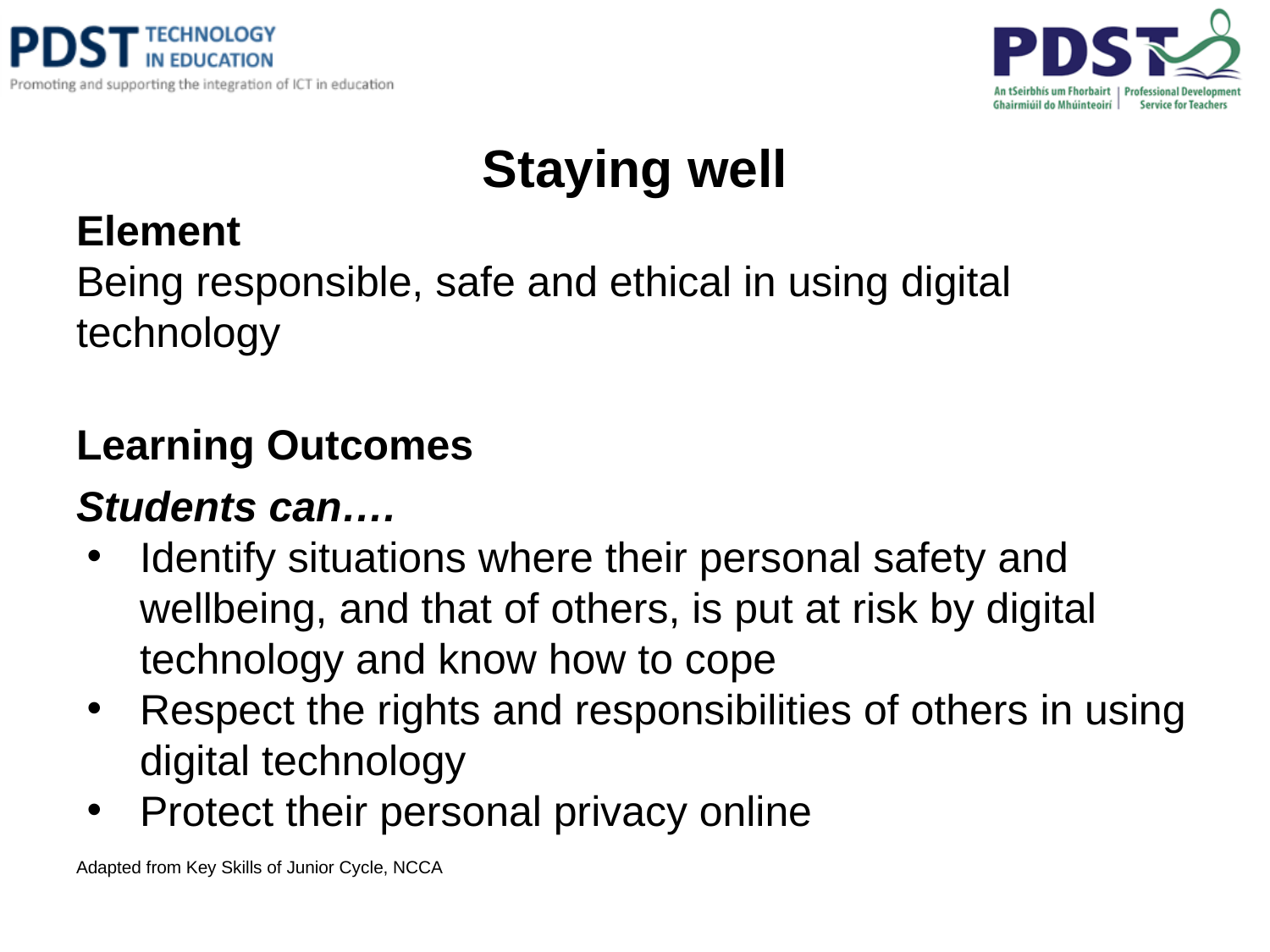

# Staying well

Element
Being responsible, safe and ethical in using digital technology

Learning Outcomes
Students can….
Identify situations where their personal safety and wellbeing, and that of others, is put at risk by digital technology and know how to cope
Respect the rights and responsibilities of others in using digital technology
Protect their personal privacy online

Adapted from Key Skills of Junior Cycle, NCCA